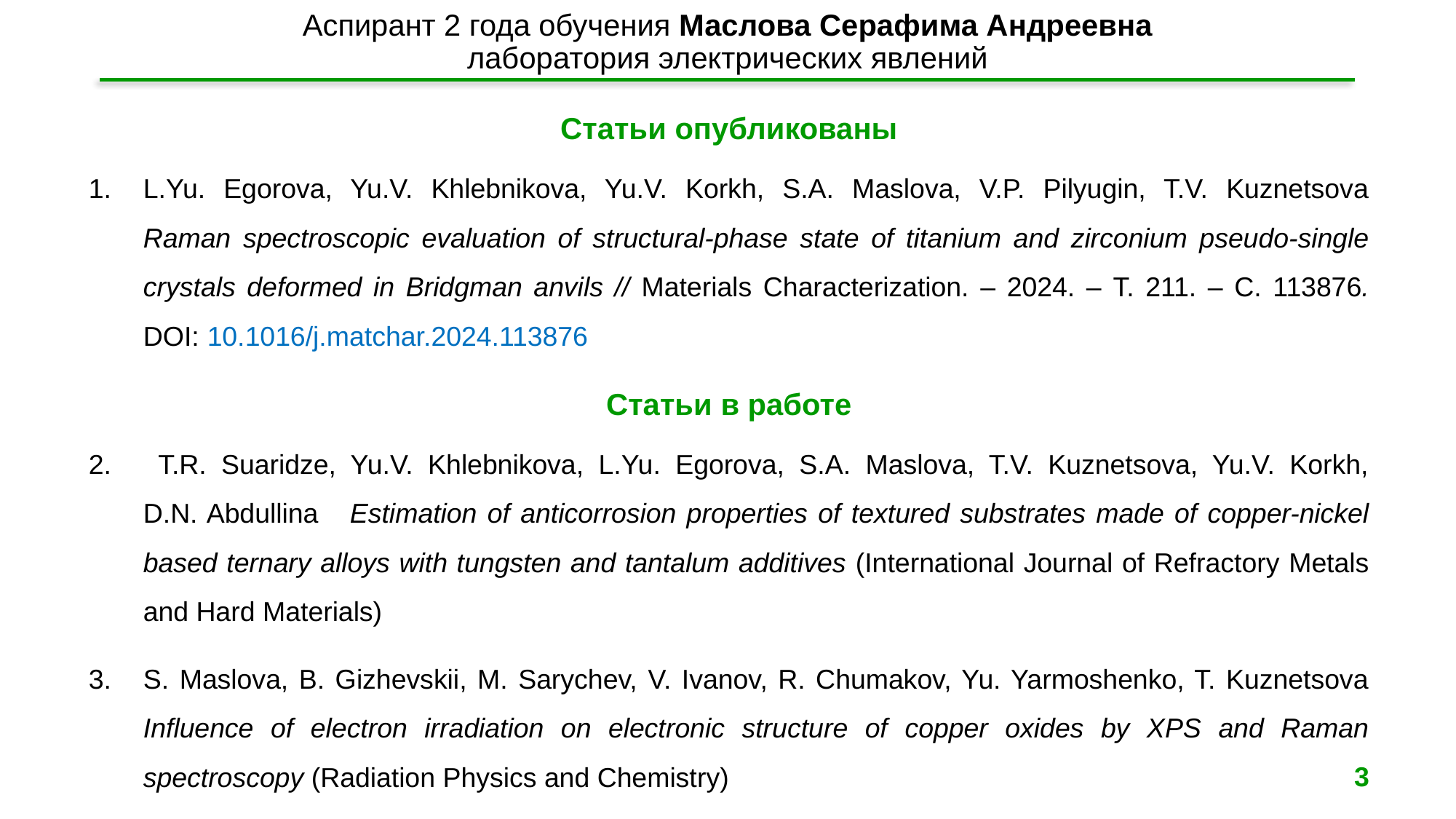

Аспирант 2 года обучения Маслова Серафима Андреевна
лаборатория электрических явлений
Статьи опубликованы
L.Yu. Egorova, Yu.V. Khlebnikova, Yu.V. Korkh, S.A. Maslova, V.P. Pilyugin, T.V. Kuznetsova
Raman spectroscopic evaluation of structural-phase state of titanium and zirconium pseudo-single crystals deformed in Bridgman anvils // Materials Characterization. – 2024. – Т. 211. – С. 113876.
DOI: 10.1016/j.matchar.2024.113876
Статьи в работе
 T.R. Suaridze, Yu.V. Khlebnikova, L.Yu. Egorova, S.A. Maslova, T.V. Kuznetsova, Yu.V. Korkh,
D.N. Abdullina   Estimation of anticorrosion properties of textured substrates made of copper-nickel based ternary alloys with tungsten and tantalum additives (International Journal of Refractory Metals and Hard Materials)
S. Maslova, B. Gizhevskii, M. Sarychev, V. Ivanov, R. Chumakov, Yu. Yarmoshenko, T. Kuznetsova Influence of electron irradiation on electronic structure of copper oxides by XPS and Raman spectroscopy (Radiation Physics and Chemistry)
3